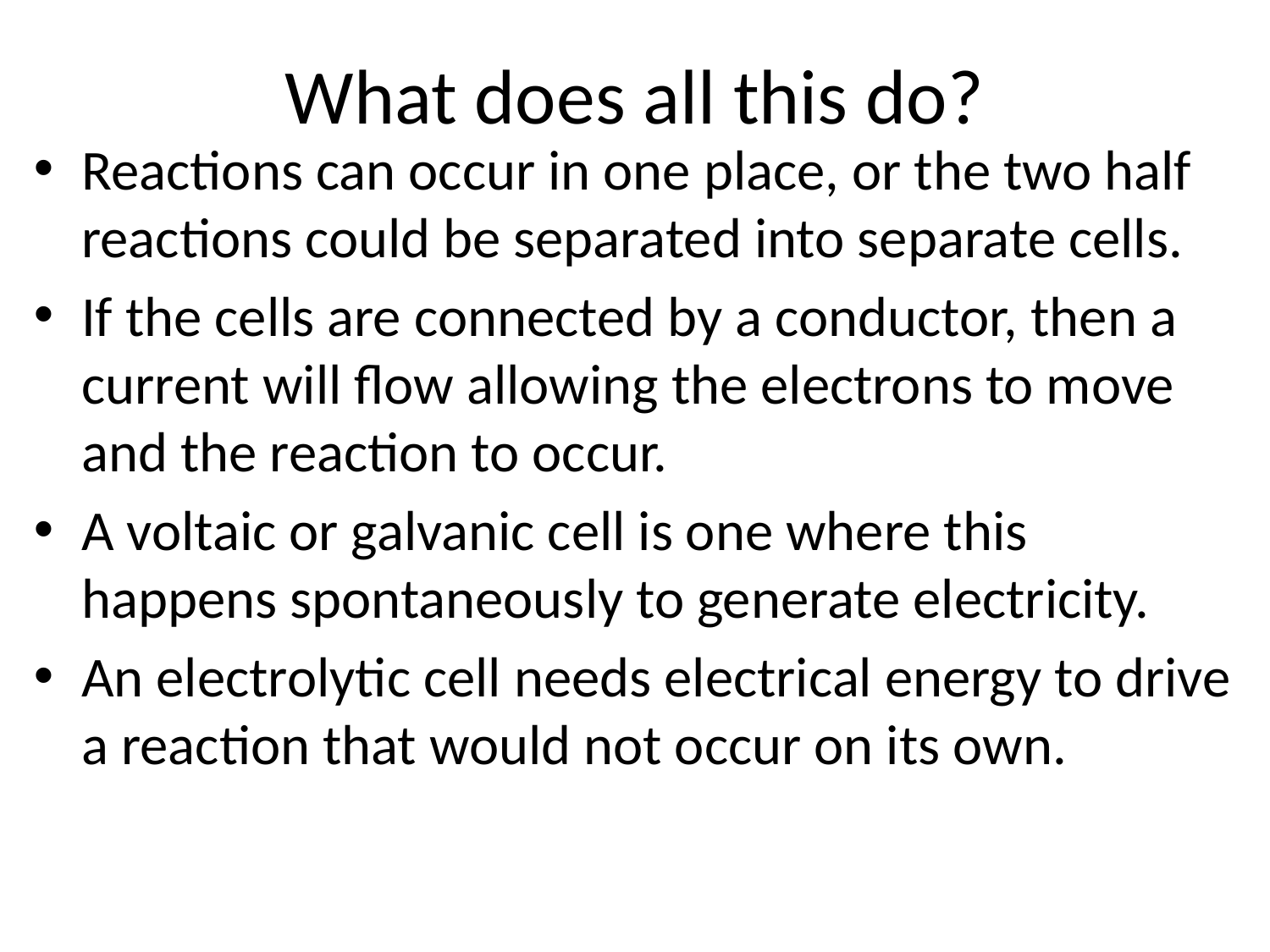

# What does all this do?
Reactions can occur in one place, or the two half reactions could be separated into separate cells.
If the cells are connected by a conductor, then a current will flow allowing the electrons to move and the reaction to occur.
A voltaic or galvanic cell is one where this happens spontaneously to generate electricity.
An electrolytic cell needs electrical energy to drive a reaction that would not occur on its own.